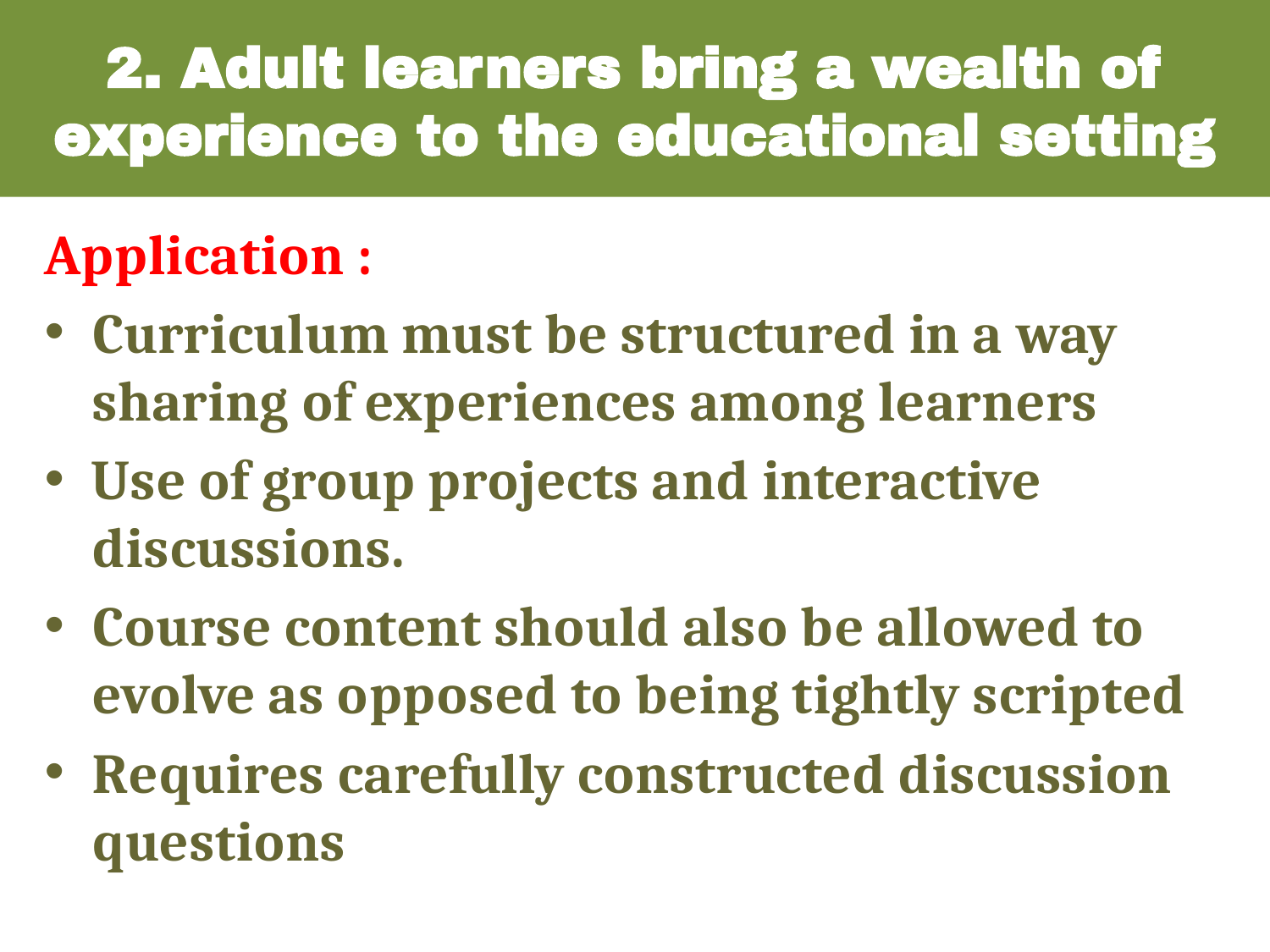

# 2. Adult learners bring a wealth of experience to the educational setting
Application :
Curriculum must be structured in a way sharing of experiences among learners
Use of group projects and interactive discussions.
Course content should also be allowed to evolve as opposed to being tightly scripted
Requires carefully constructed discussion questions